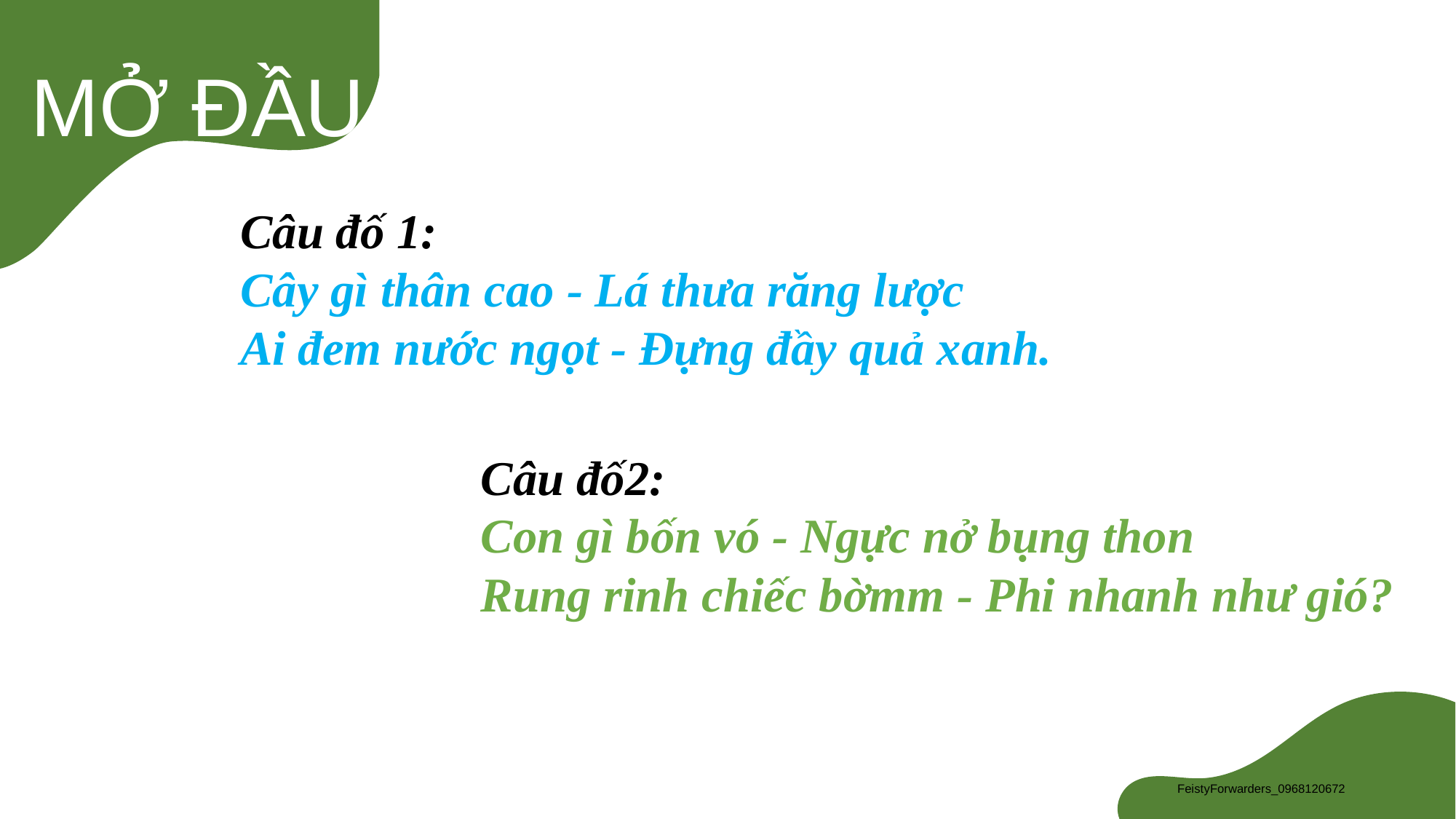

Câu đố 1:
Cây gì thân cao - Lá thưa răng lược
Ai đem nước ngọt - Đựng đầy quả xanh.

Câu đố2:
Con gì bốn vó - Ngực nở bụng thon
Rung rinh chiếc bờmm - Phi nhanh như gió?